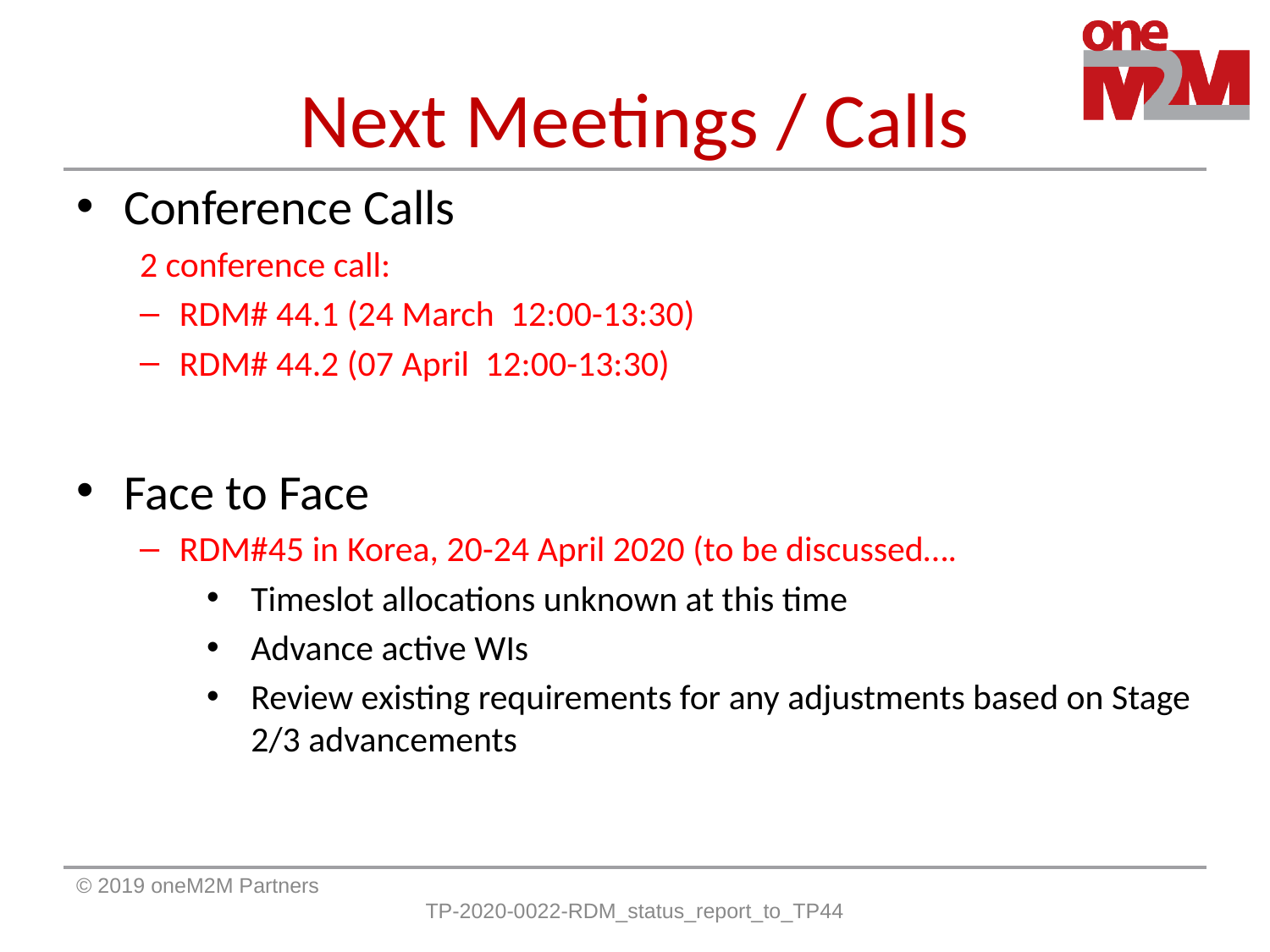

# Next Meetings / Calls
Conference Calls
2 conference call:
RDM# 44.1 (24 March  12:00-13:30)
RDM# 44.2 (07 April  12:00-13:30)

Face to Face
RDM#45 in Korea, 20-24 April 2020 (to be discussed….
Timeslot allocations unknown at this time
Advance active WIs
Review existing requirements for any adjustments based on Stage 2/3 advancements
© 2019 oneM2M Partners
TP-2020-0022-RDM_status_report_to_TP44